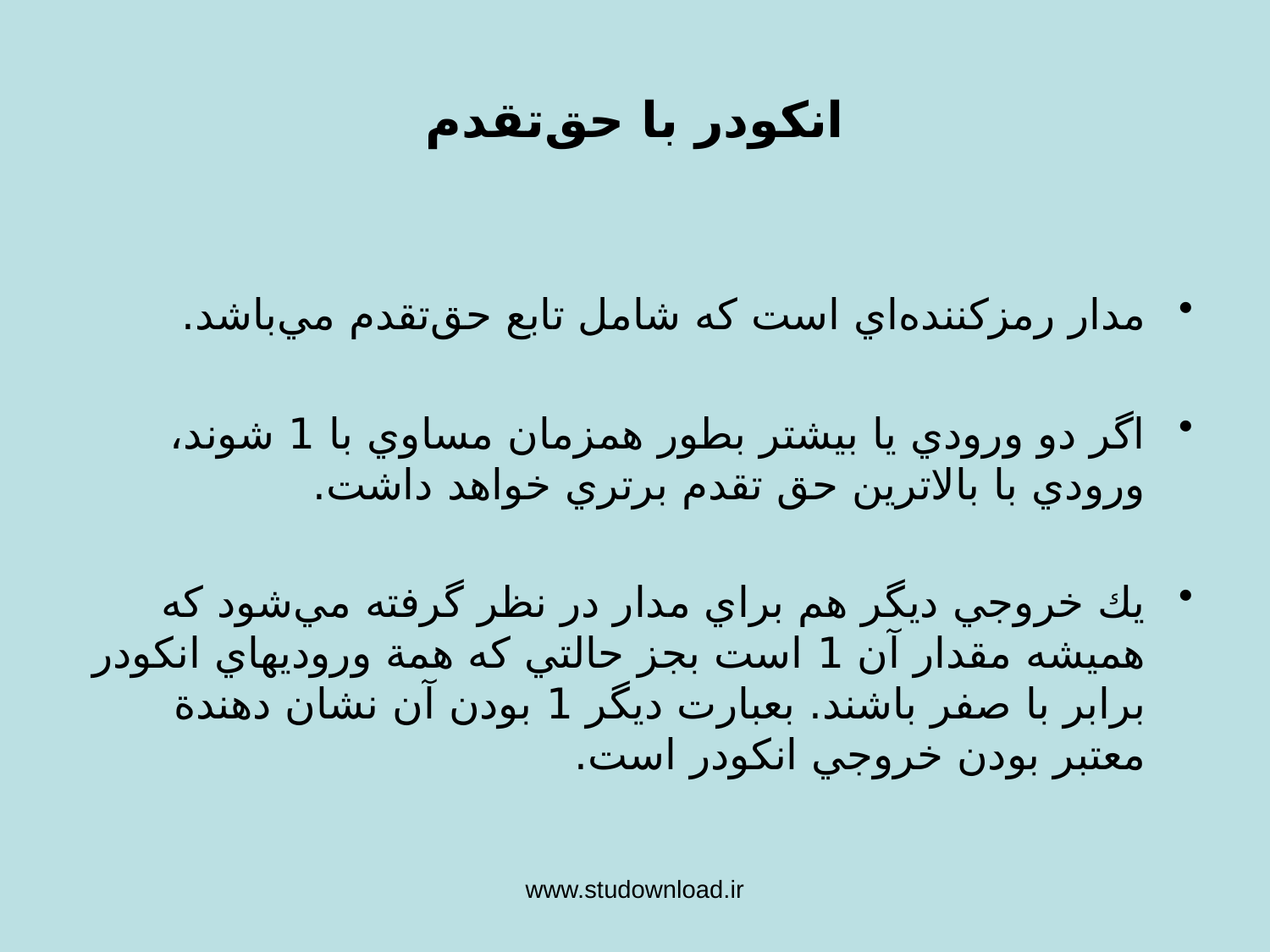

انكودر با حق‌تقدم

مدار رمزكننده‌اي است كه شامل تابع حق‌تقدم مي‌باشد.

اگر دو ورودي يا بيشتر بطور همزمان مساوي با 1 شوند، ورودي با بالاترين حق تقدم برتري خواهد داشت.

يك خروجي ديگر هم براي مدار در نظر گرفته مي‌شود كه هميشه مقدار آن 1 است بجز حالتي كه همة وروديهاي انكودر برابر با صفر باشند. بعبارت ديگر 1 بودن آن نشان دهندة معتبر بودن خروجي انكودر است.

www.studownload.ir